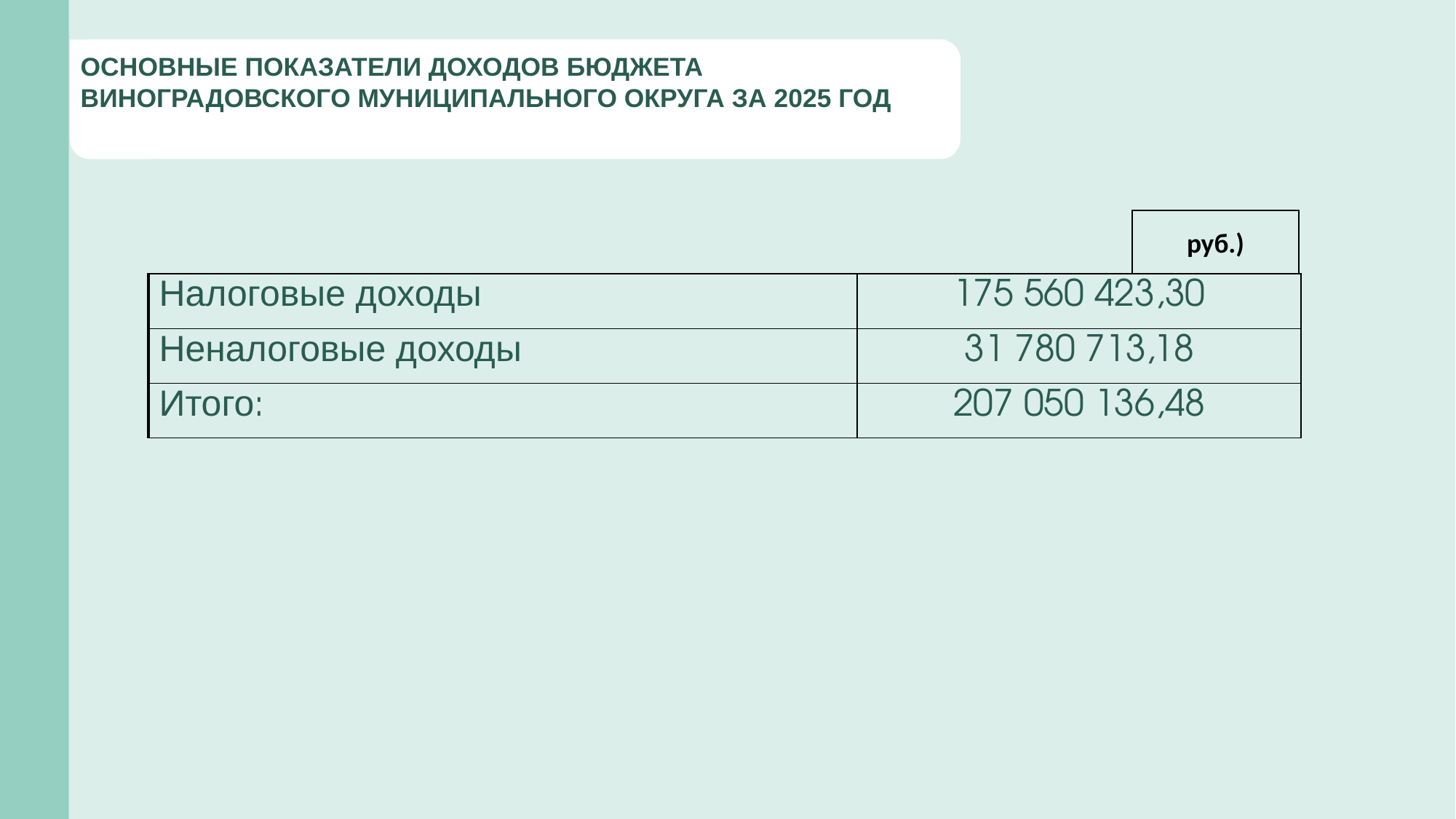

ОСНОВНЫЕ ПОКАЗАТЕЛИ ДОХОДОВ БЮДЖЕТА ВИНОГРАДОВСКОГО МУНИЦИПАЛЬНОГО ОКРУГА ЗА 2025 ГОД

руб.)
| Налоговые доходы | 175 560 423,30 |
| --- | --- |
| Неналоговые доходы | 31 780 713,18 |
| Итого: | 207 050 136,48 |